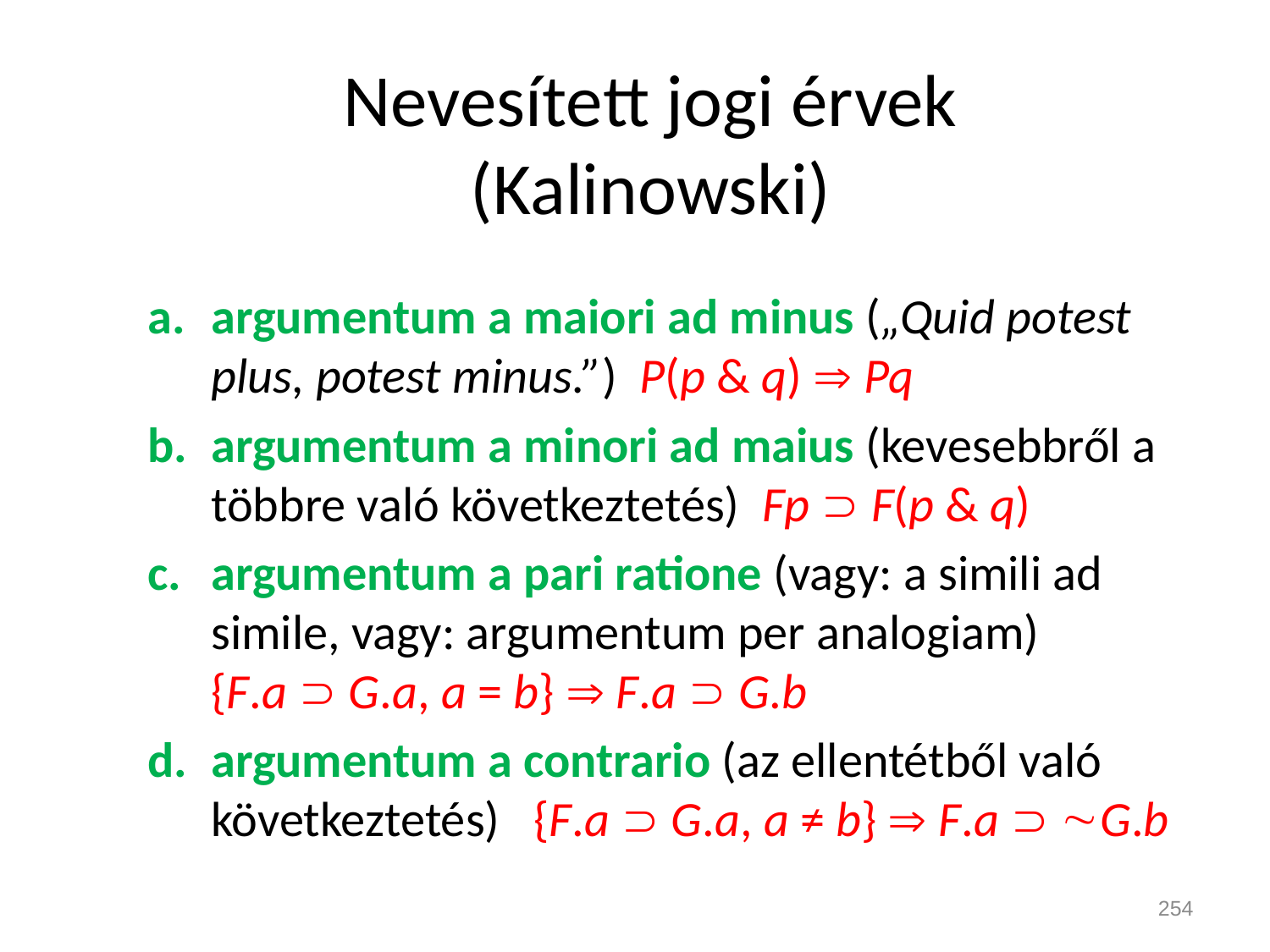

# Nevesített jogi érvek (Kalinowski)
argumentum a maiori ad minus („Quid potest plus, potest minus.”)  P(p & q) ⇒ Pq
argumentum a minori ad maius (kevesebbről a többre való következtetés)  Fp ⊃ F(p & q)
argumentum a pari ratione (vagy: a simili ad simile, vagy: argumentum per analogiam)
{F.a ⊃ G.a, a = b} ⇒ F.a ⊃ G.b
argumentum a contrario (az ellentétből való következtetés)   {F.a ⊃ G.a, a ≠ b} ⇒ F.a ⊃ ∼G.b
254